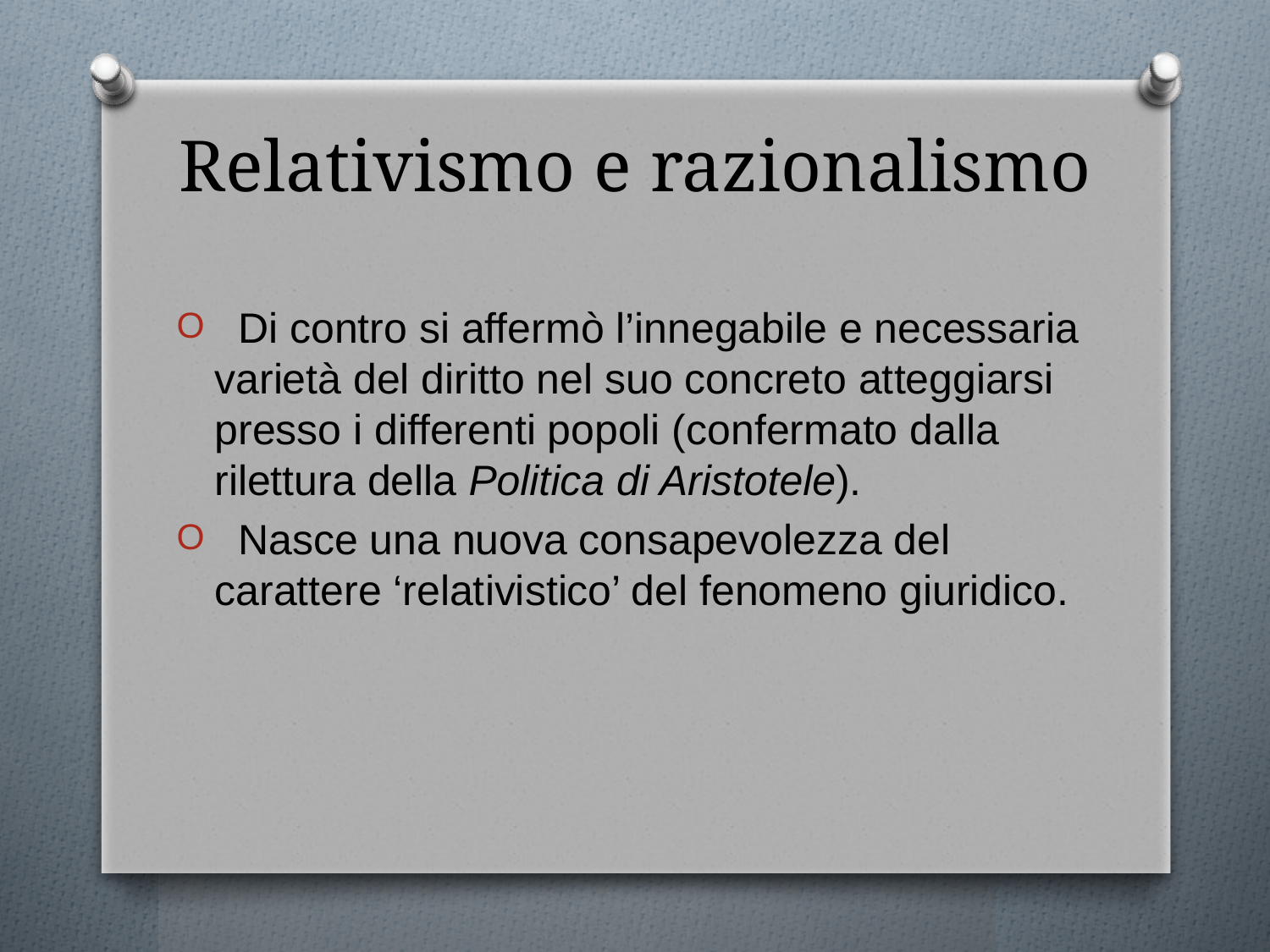

# Relativismo e razionalismo
  Di contro si affermò l’innegabile e necessaria varietà del diritto nel suo concreto atteggiarsi presso i differenti popoli (confermato dalla rilettura della Politica di Aristotele).
  Nasce una nuova consapevolezza del carattere ‘relativistico’ del fenomeno giuridico.